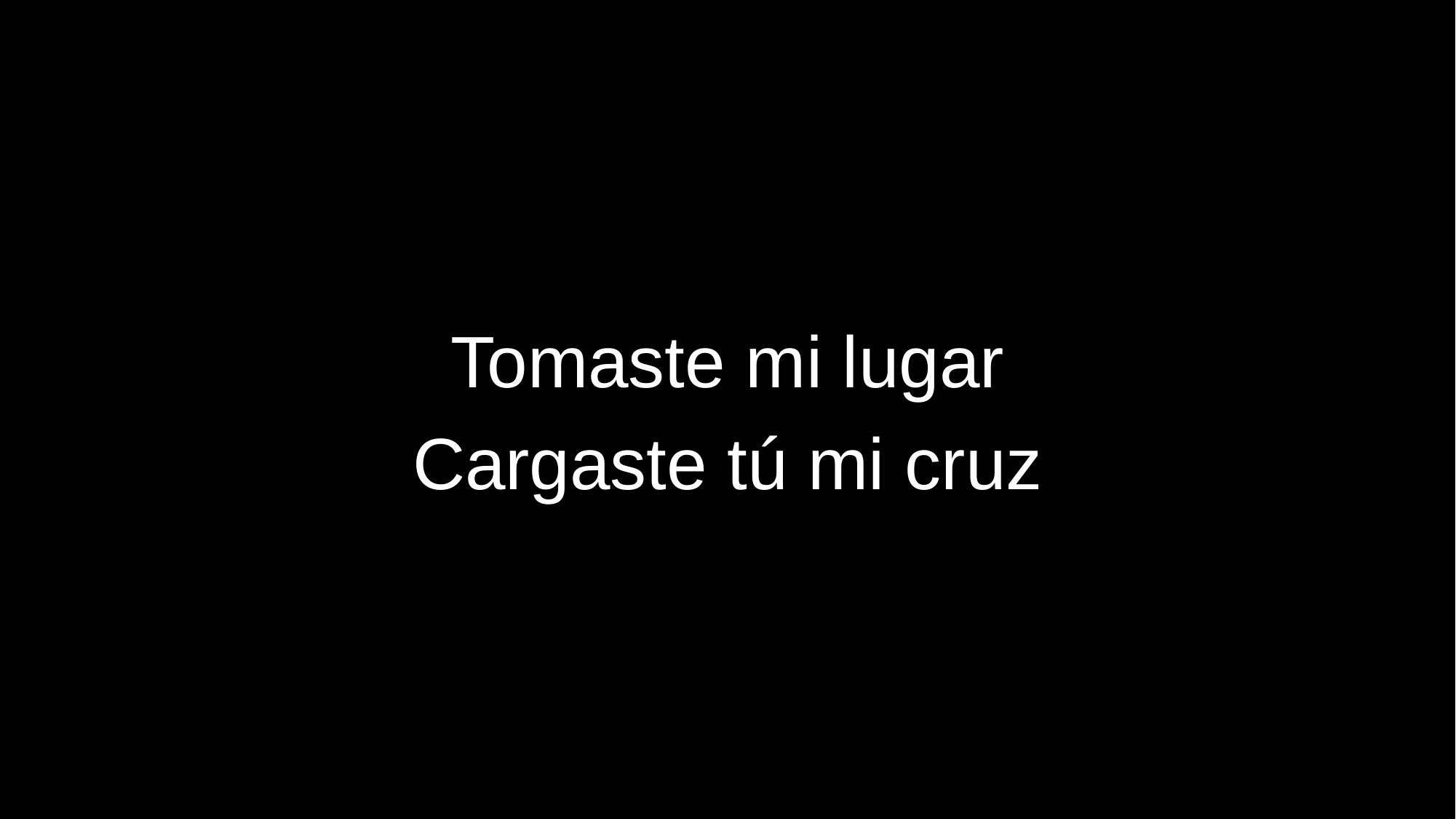

Tomaste mi lugar
Cargaste tú mi cruz